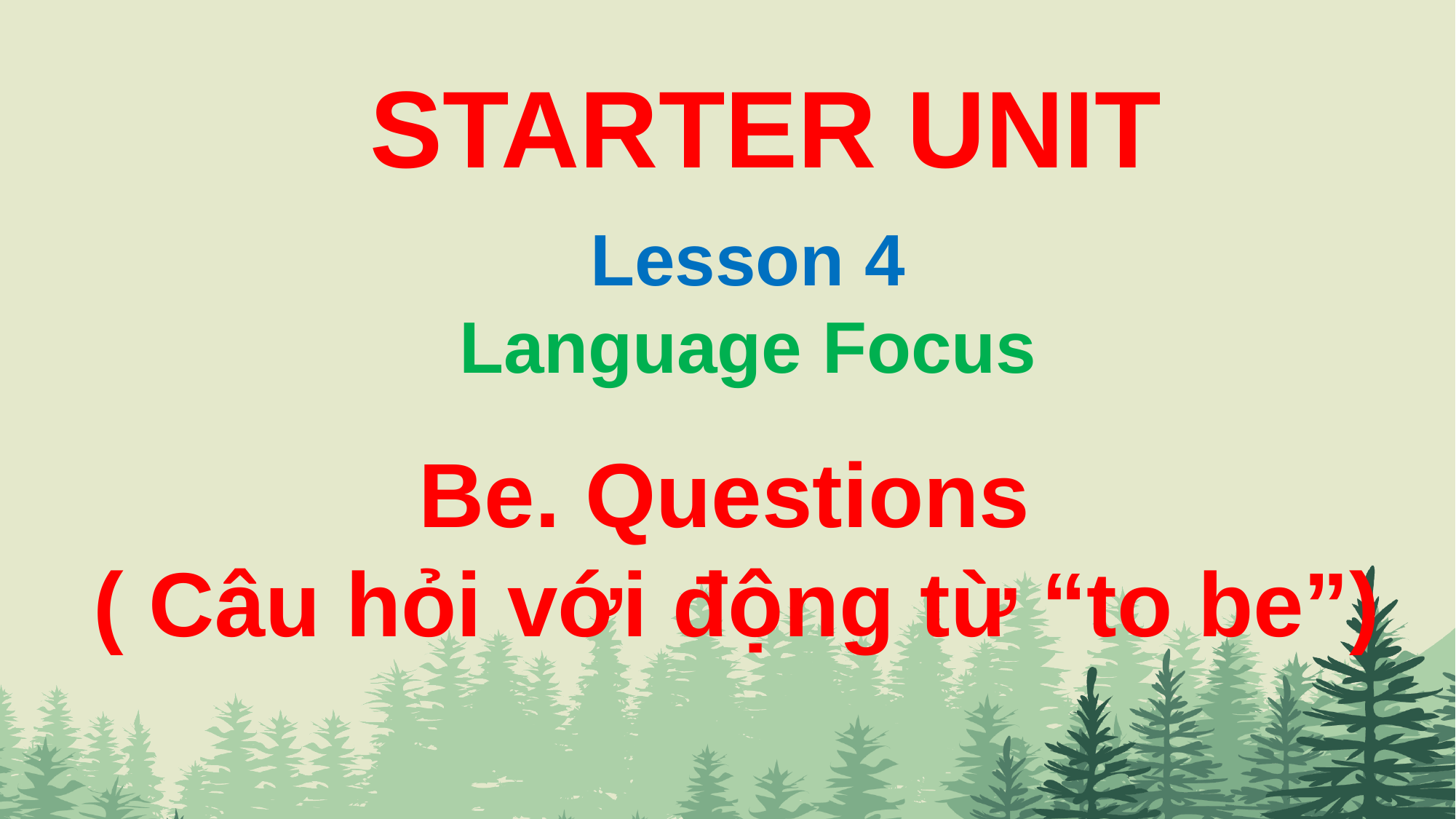

STARTER UNIT
Lesson 4
Language Focus
Be. Questions
 ( Câu hỏi với động từ “to be”)